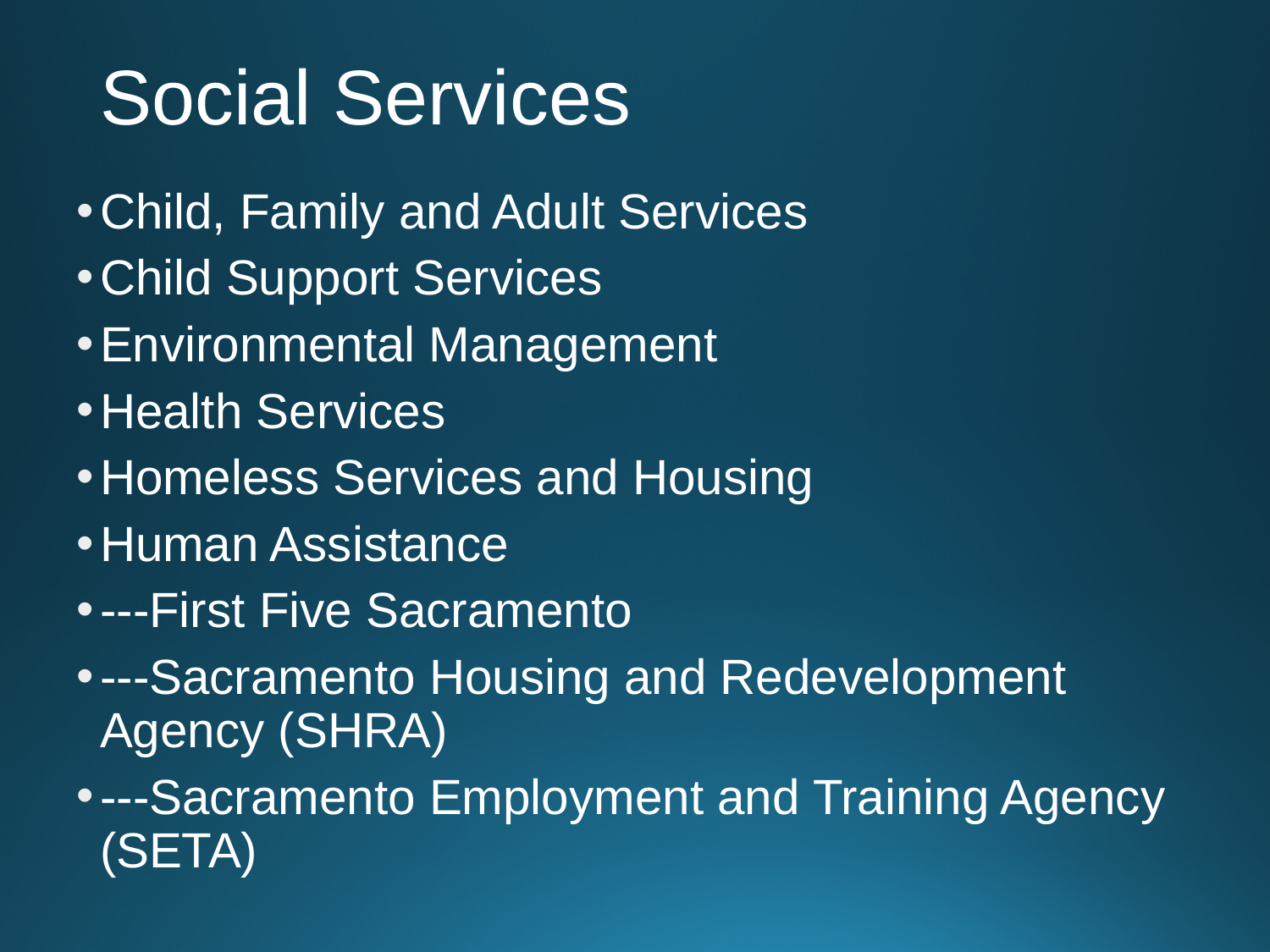

# Social Services
Child, Family and Adult Services
Child Support Services
Environmental Management
Health Services
Homeless Services and Housing
Human Assistance
---First Five Sacramento
---Sacramento Housing and Redevelopment Agency (SHRA)
---Sacramento Employment and Training Agency (SETA)